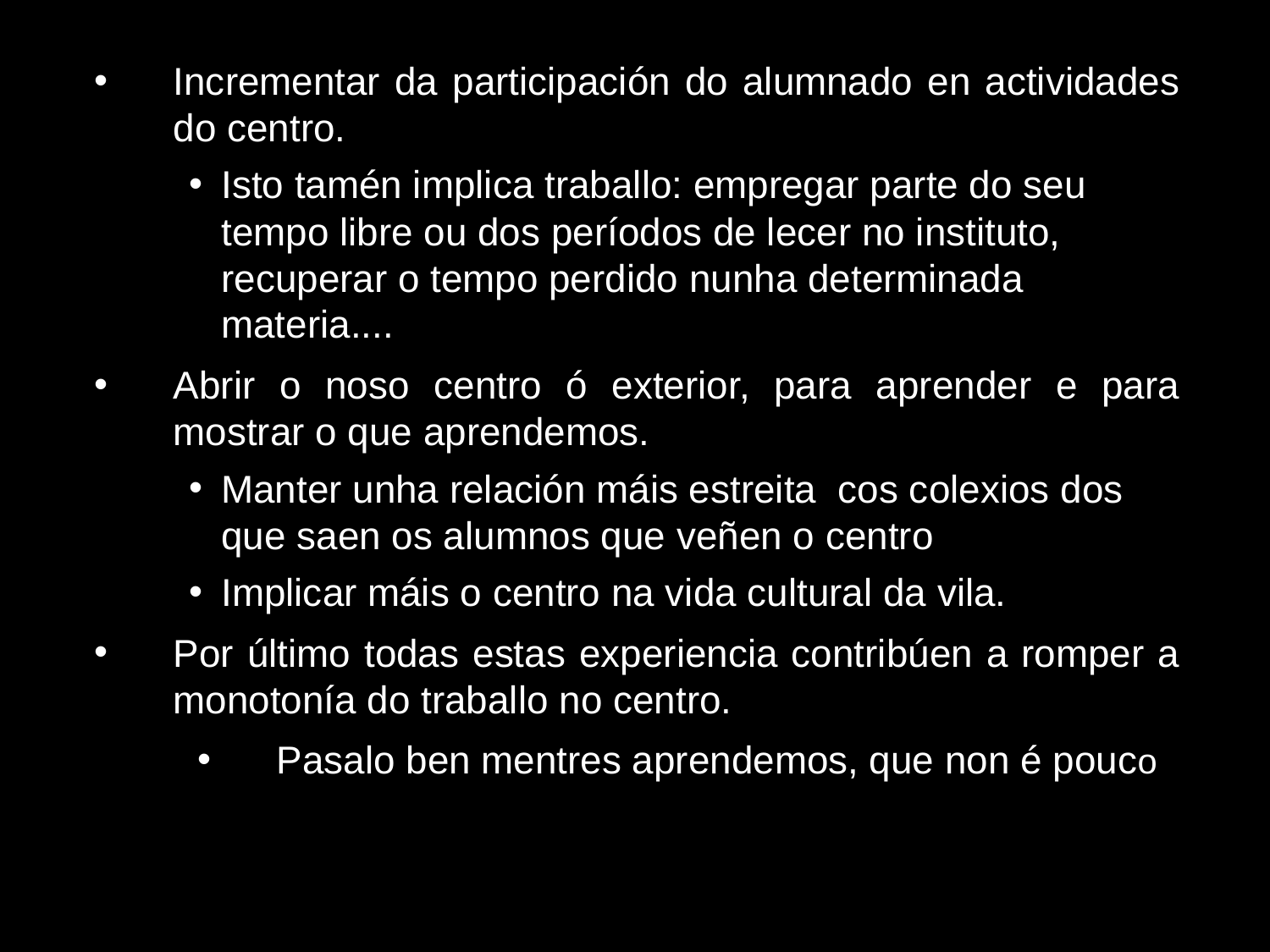

# Incrementar da participación do alumnado en actividades do centro.
Isto tamén implica traballo: empregar parte do seu tempo libre ou dos períodos de lecer no instituto,  recuperar o tempo perdido nunha determinada materia....
Abrir o noso centro ó exterior, para aprender e para mostrar o que aprendemos.
Manter unha relación máis estreita  cos colexios dos que saen os alumnos que veñen o centro
Implicar máis o centro na vida cultural da vila.
Por último todas estas experiencia contribúen a romper a monotonía do traballo no centro.
Pasalo ben mentres aprendemos, que non é pouco